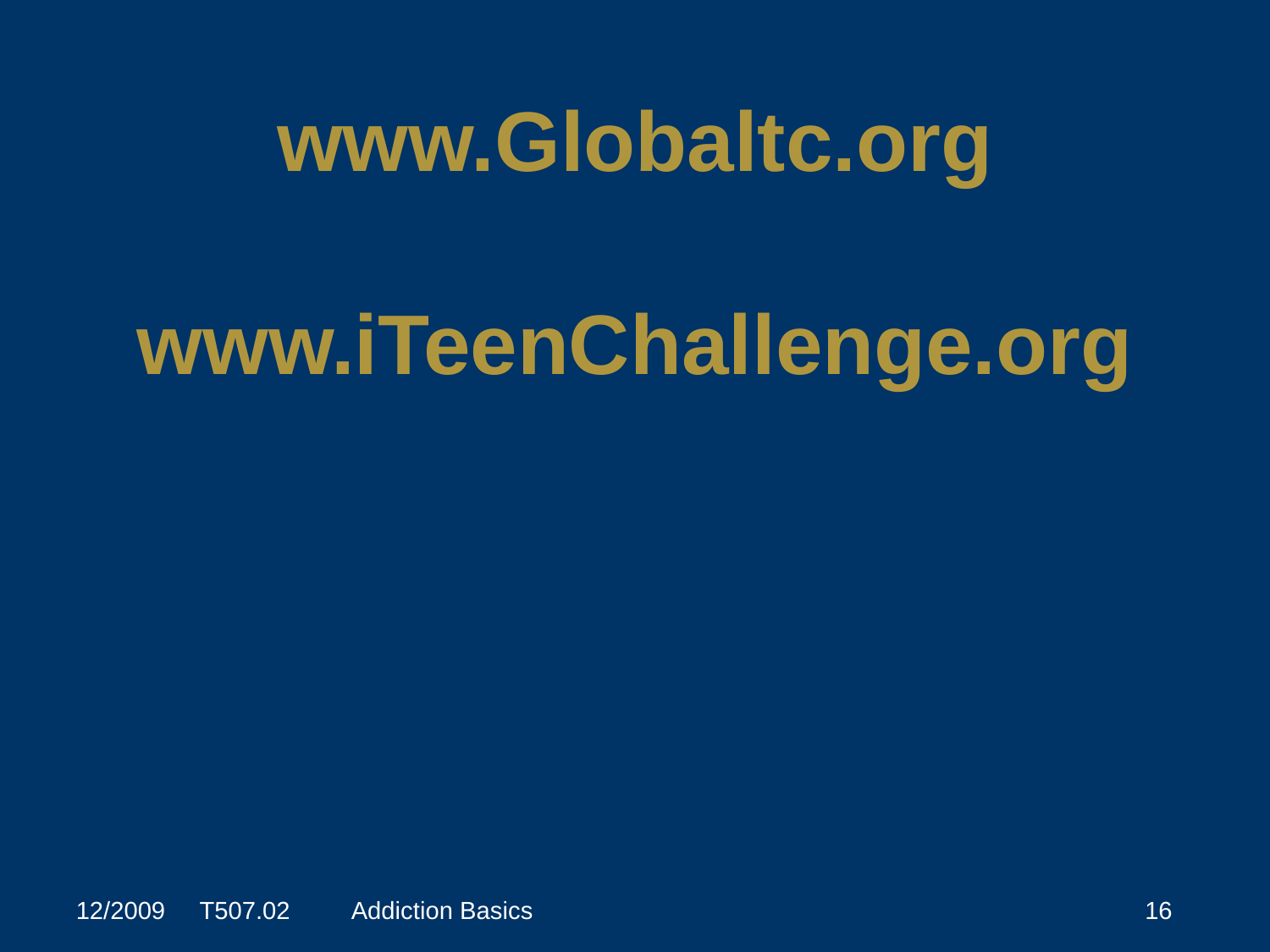

www.Globaltc.org
www.iTeenChallenge.org
12/2009     T507.02
Addiction Basics
16